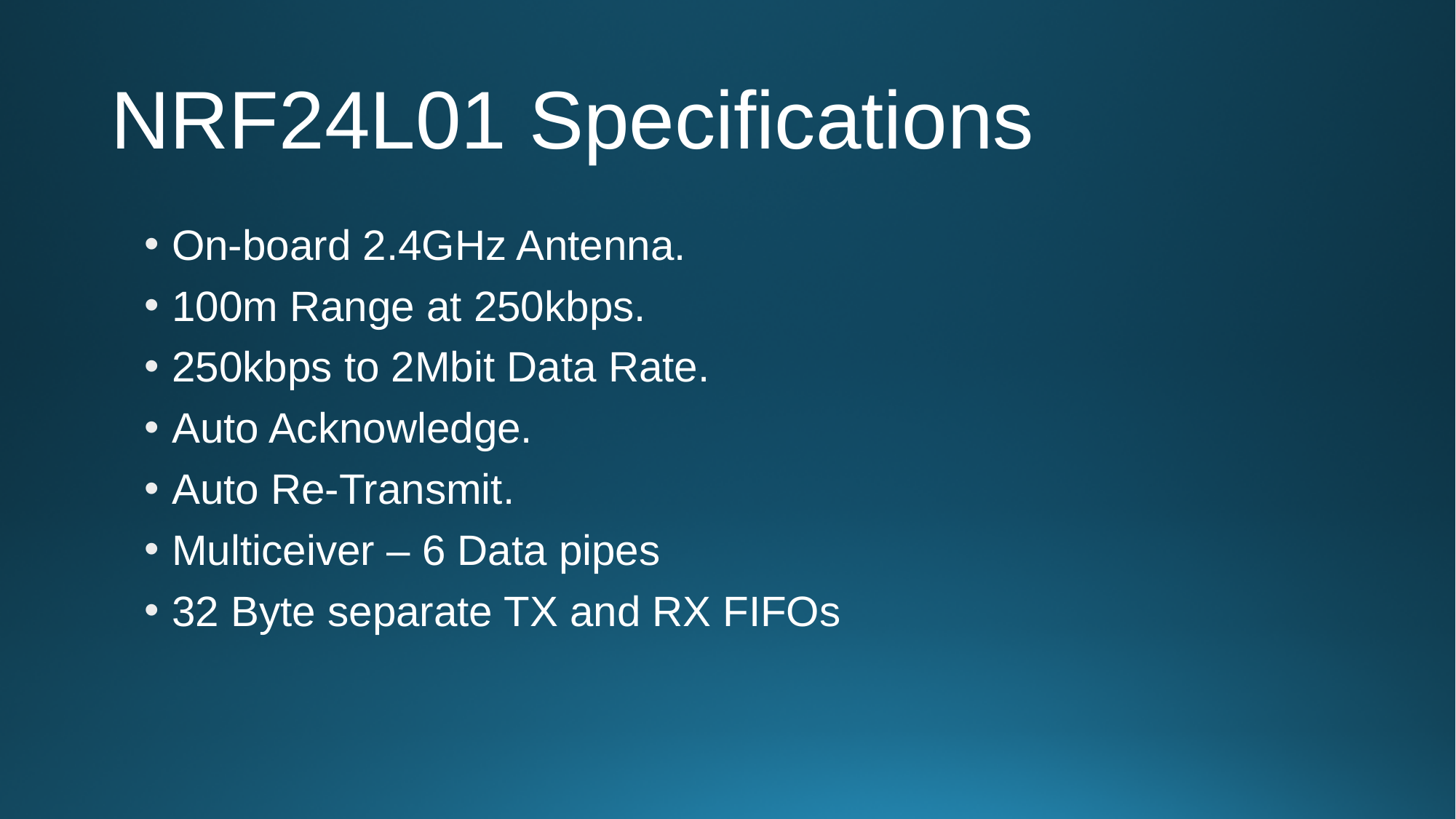

# NRF24L01 Specifications
On-board 2.4GHz Antenna.
100m Range at 250kbps.
250kbps to 2Mbit Data Rate.
Auto Acknowledge.
Auto Re-Transmit.
Multiceiver – 6 Data pipes
32 Byte separate TX and RX FIFOs